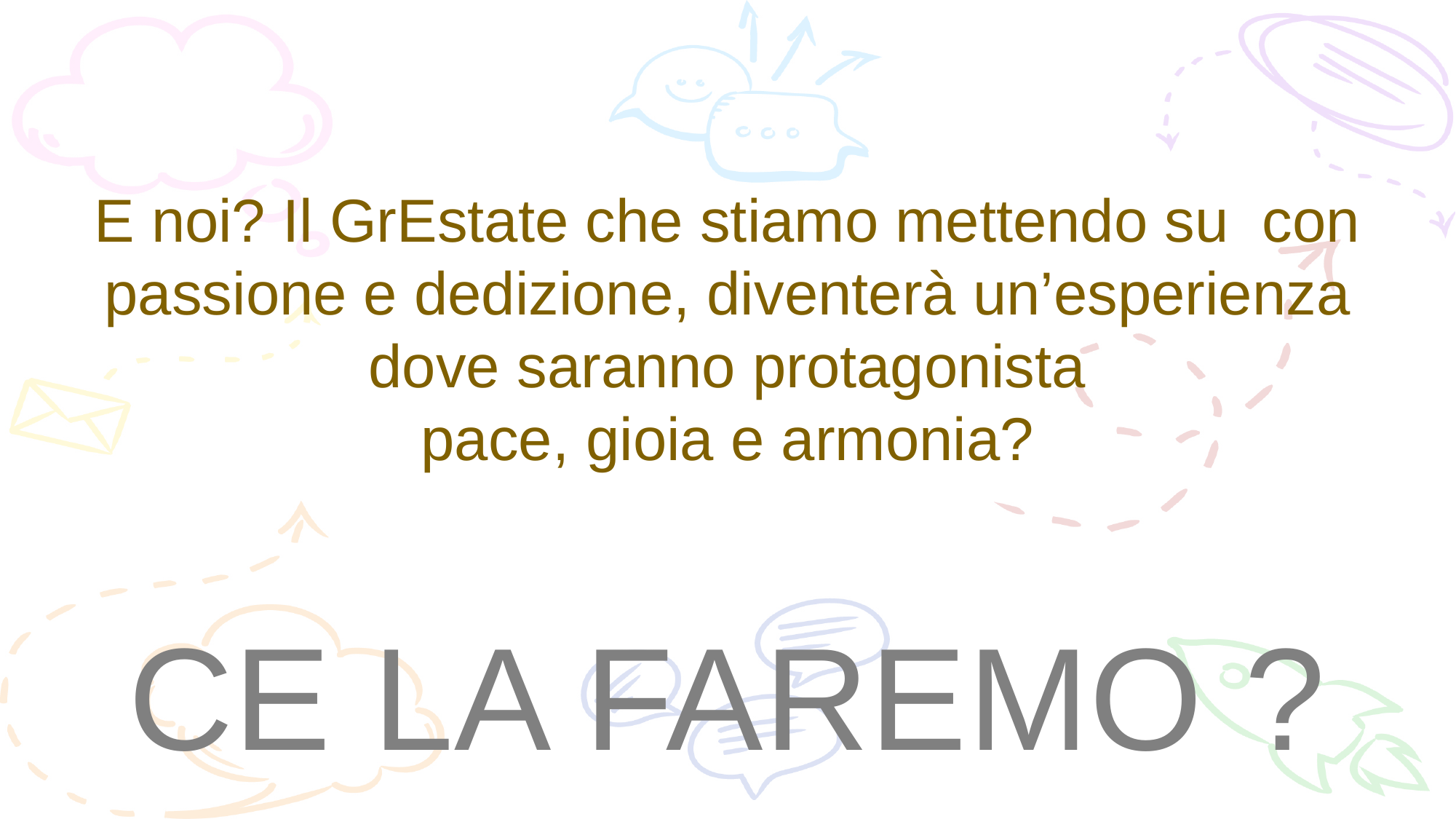

E noi? Il GrEstate che stiamo mettendo su  con passione e dedizione, diventerà un’esperienza dove saranno protagonista
pace, gioia e armonia?
CE LA FAREMO ?